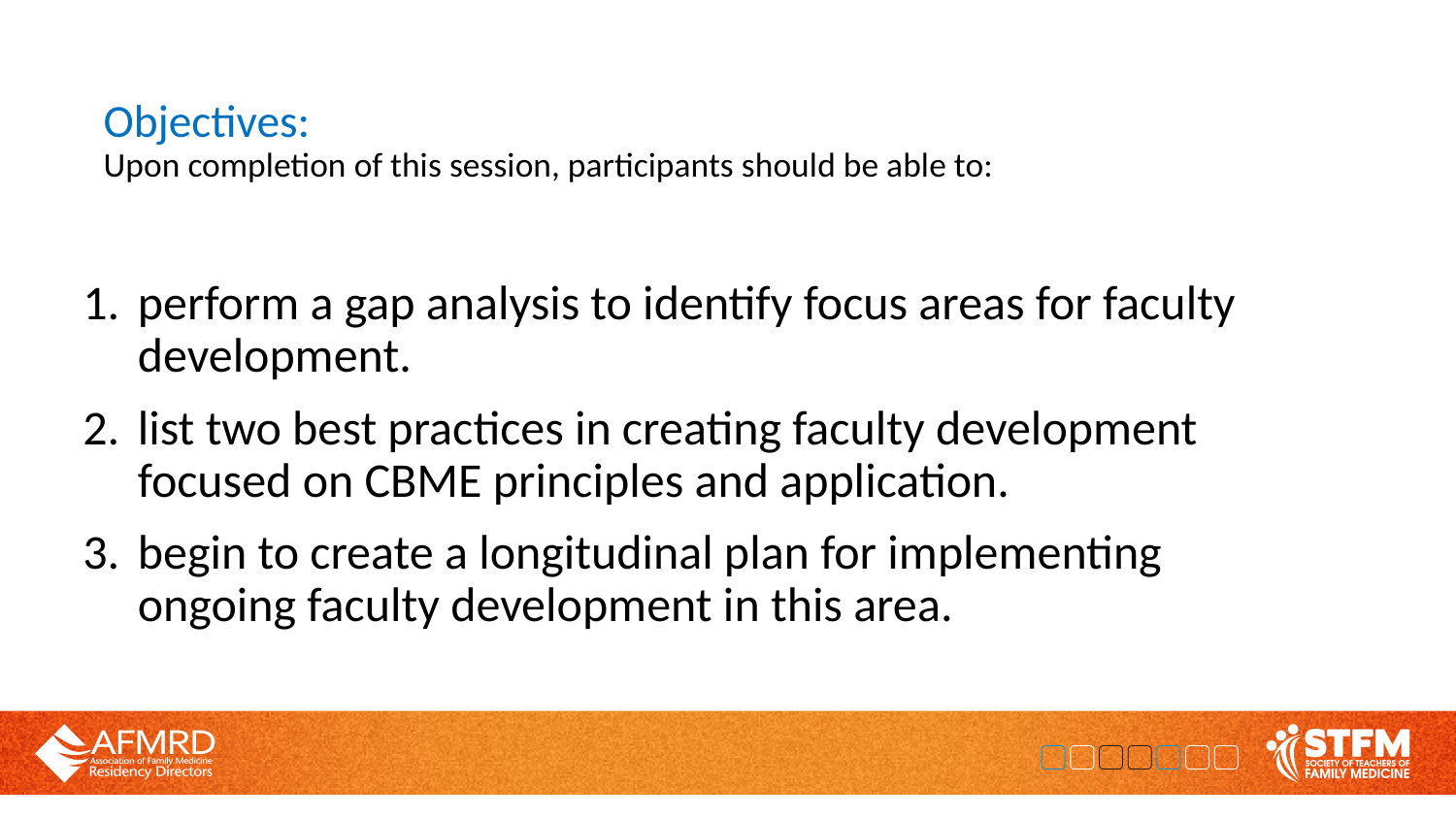

# Objectives: Upon completion of this session, participants should be able to:
perform a gap analysis to identify focus areas for faculty development.
list two best practices in creating faculty development focused on CBME principles and application.
begin to create a longitudinal plan for implementing ongoing faculty development in this area.